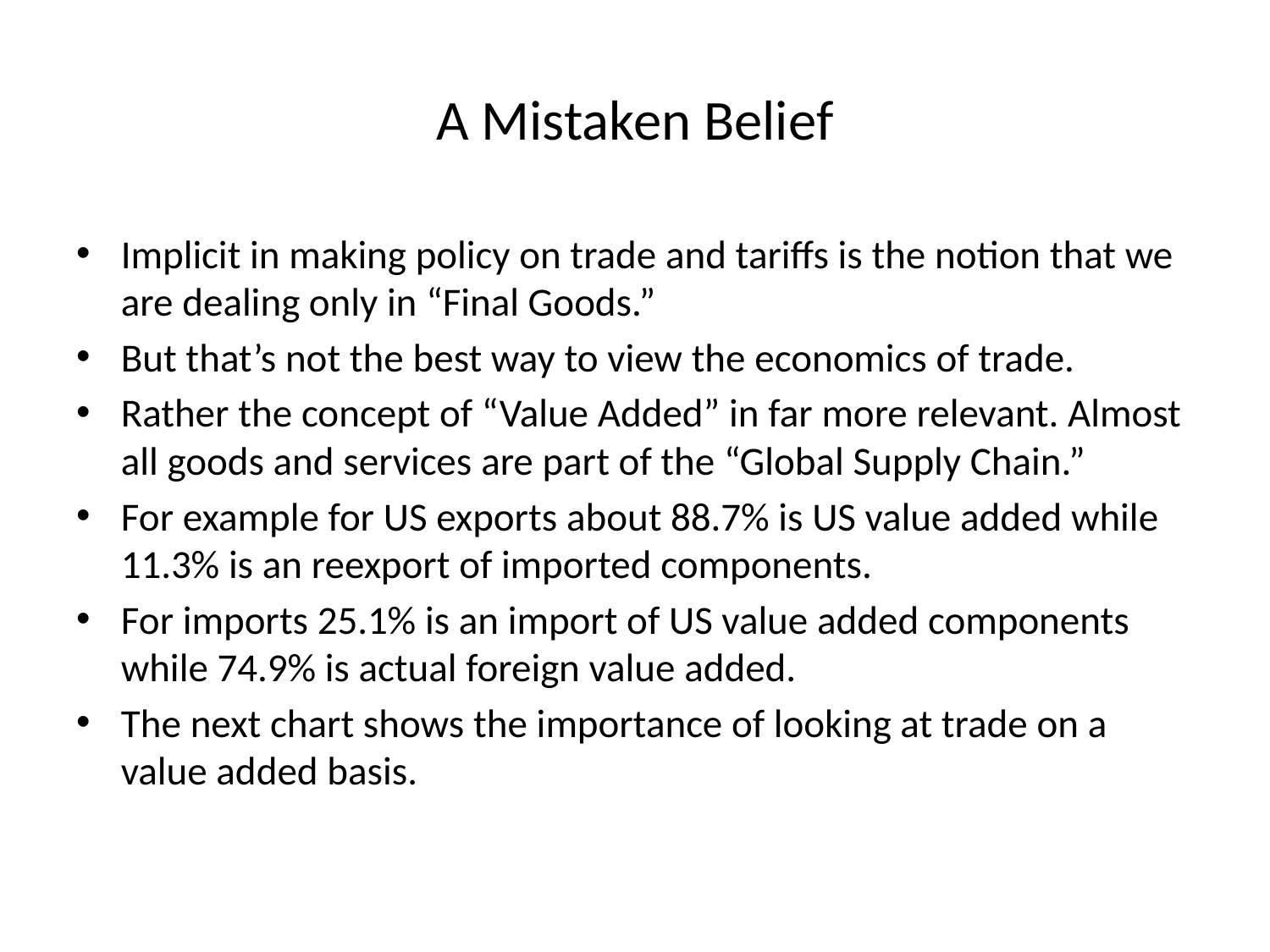

# A Mistaken Belief
Implicit in making policy on trade and tariffs is the notion that we are dealing only in “Final Goods.”
But that’s not the best way to view the economics of trade.
Rather the concept of “Value Added” in far more relevant. Almost all goods and services are part of the “Global Supply Chain.”
For example for US exports about 88.7% is US value added while 11.3% is an reexport of imported components.
For imports 25.1% is an import of US value added components while 74.9% is actual foreign value added.
The next chart shows the importance of looking at trade on a value added basis.